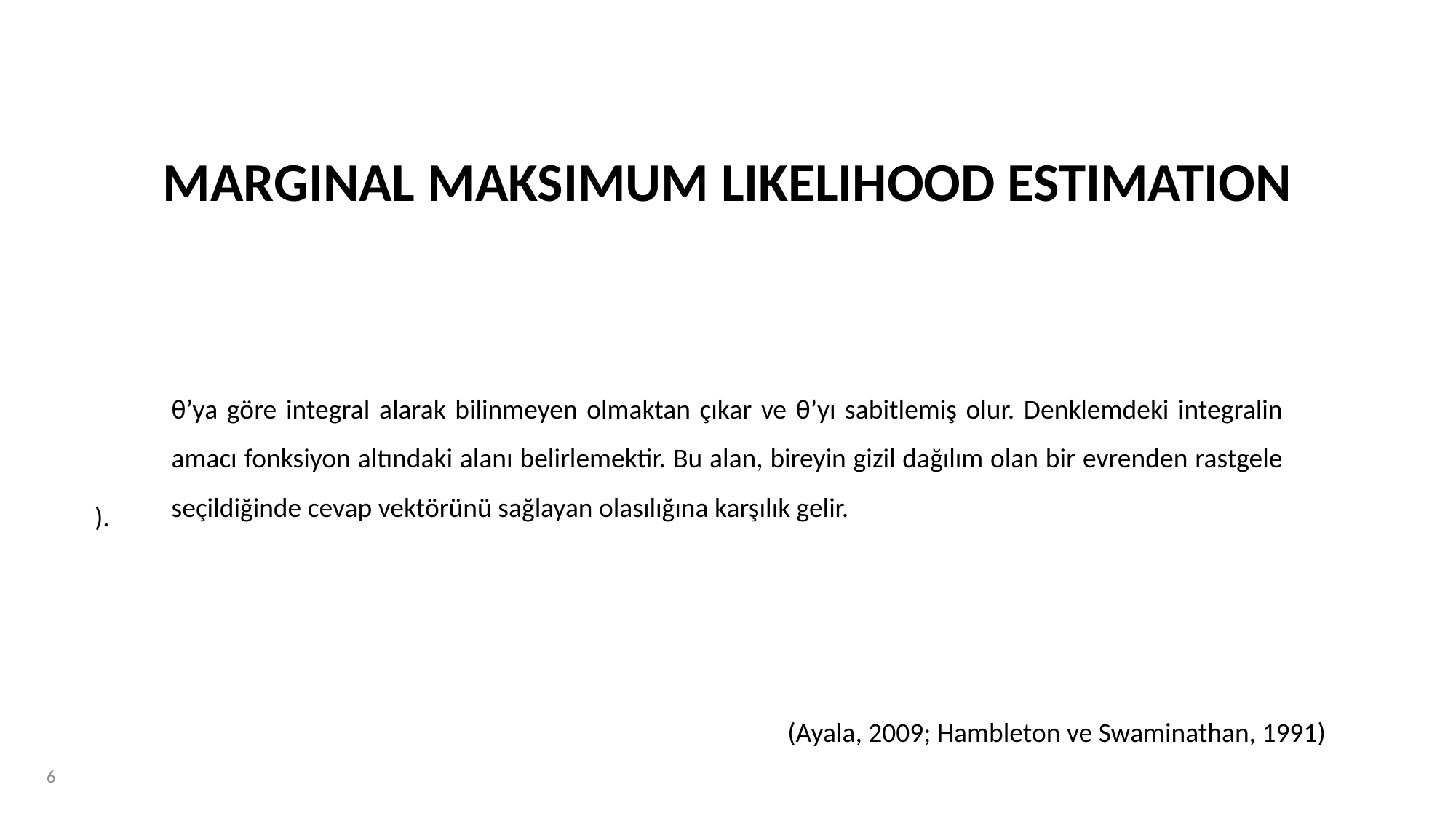

MARGINAL MAKSIMUM LIKELIHOOD ESTIMATION
θ’ya göre integral alarak bilinmeyen olmaktan çıkar ve θ’yı sabitlemiş olur. Denklemdeki integralin amacı fonksiyon altındaki alanı belirlemektir. Bu alan, bireyin gizil dağılım olan bir evrenden rastgele seçildiğinde cevap vektörünü sağlayan olasılığına karşılık gelir.
).
(Ayala, 2009; Hambleton ve Swaminathan, 1991)
6